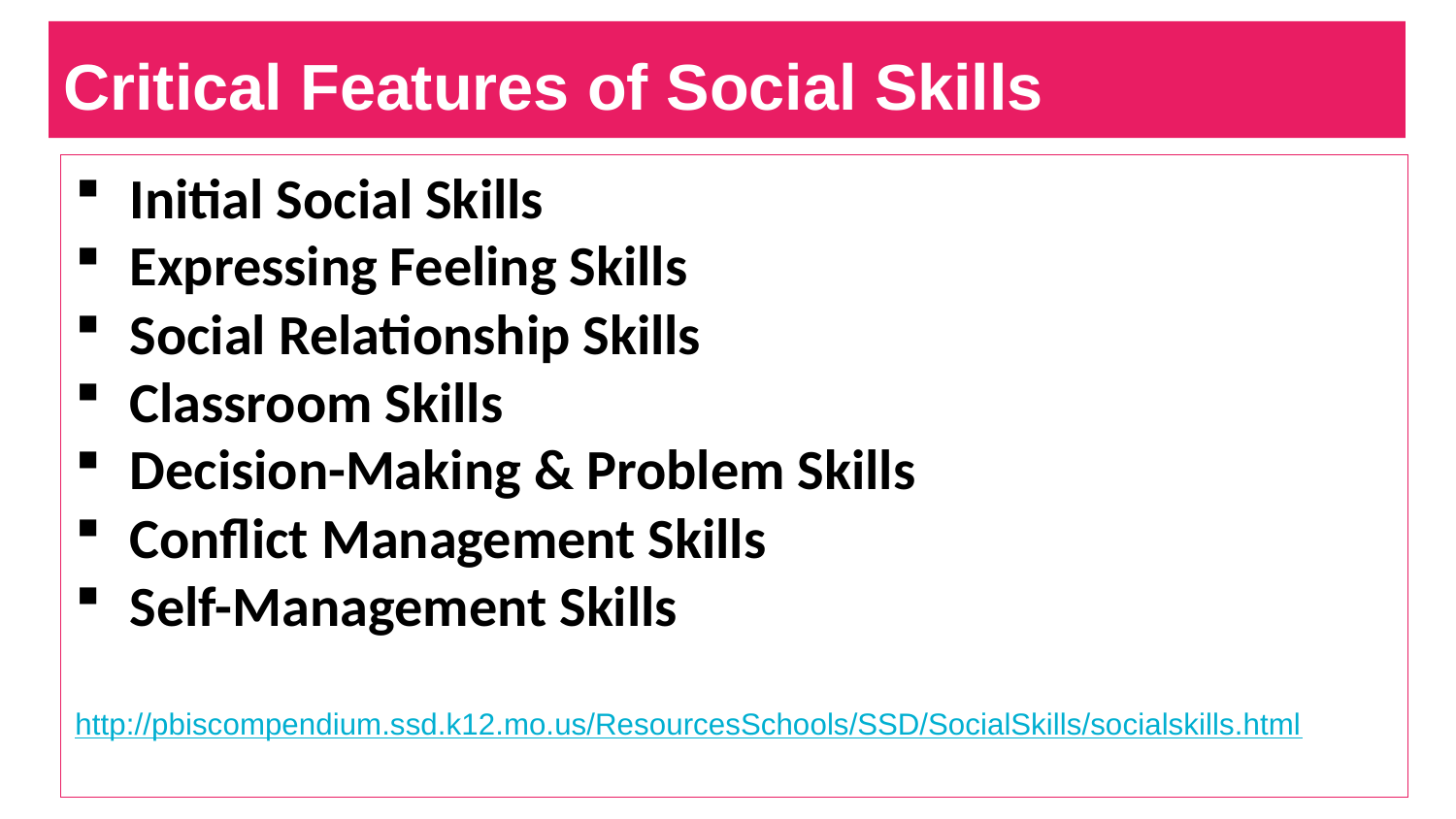

# Critical Features of Social Skills
Initial Social Skills
Expressing Feeling Skills
Social Relationship Skills
Classroom Skills
Decision-Making & Problem Skills
Conflict Management Skills
Self-Management Skills

http://pbiscompendium.ssd.k12.mo.us/ResourcesSchools/SSD/SocialSkills/socialskills.html